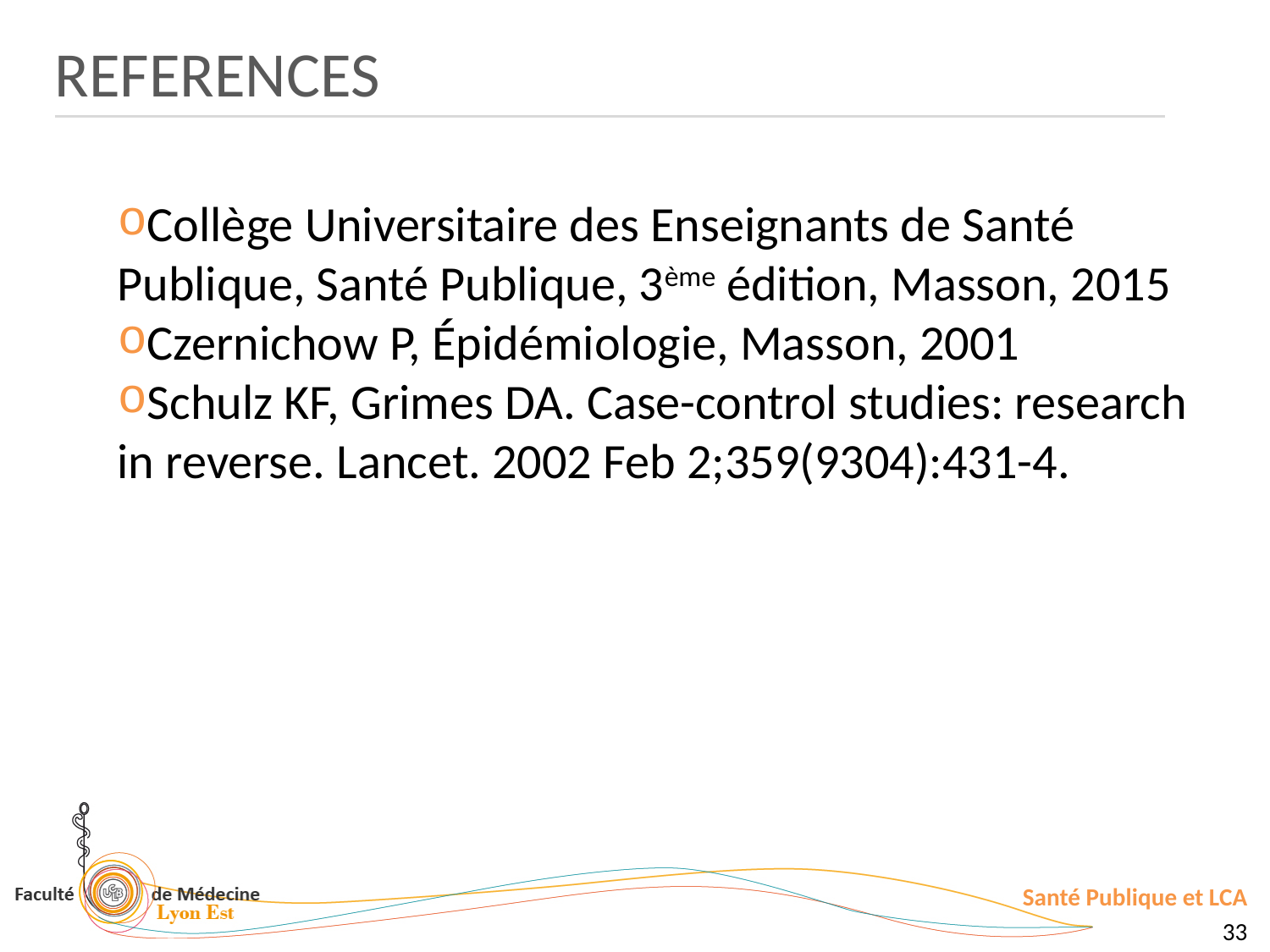

REFERENCES
Collège Universitaire des Enseignants de Santé Publique, Santé Publique, 3ème édition, Masson, 2015
Czernichow P, Épidémiologie, Masson, 2001
Schulz KF, Grimes DA. Case-control studies: research in reverse. Lancet. 2002 Feb 2;359(9304):431-4.
Santé Publique et LCA
33